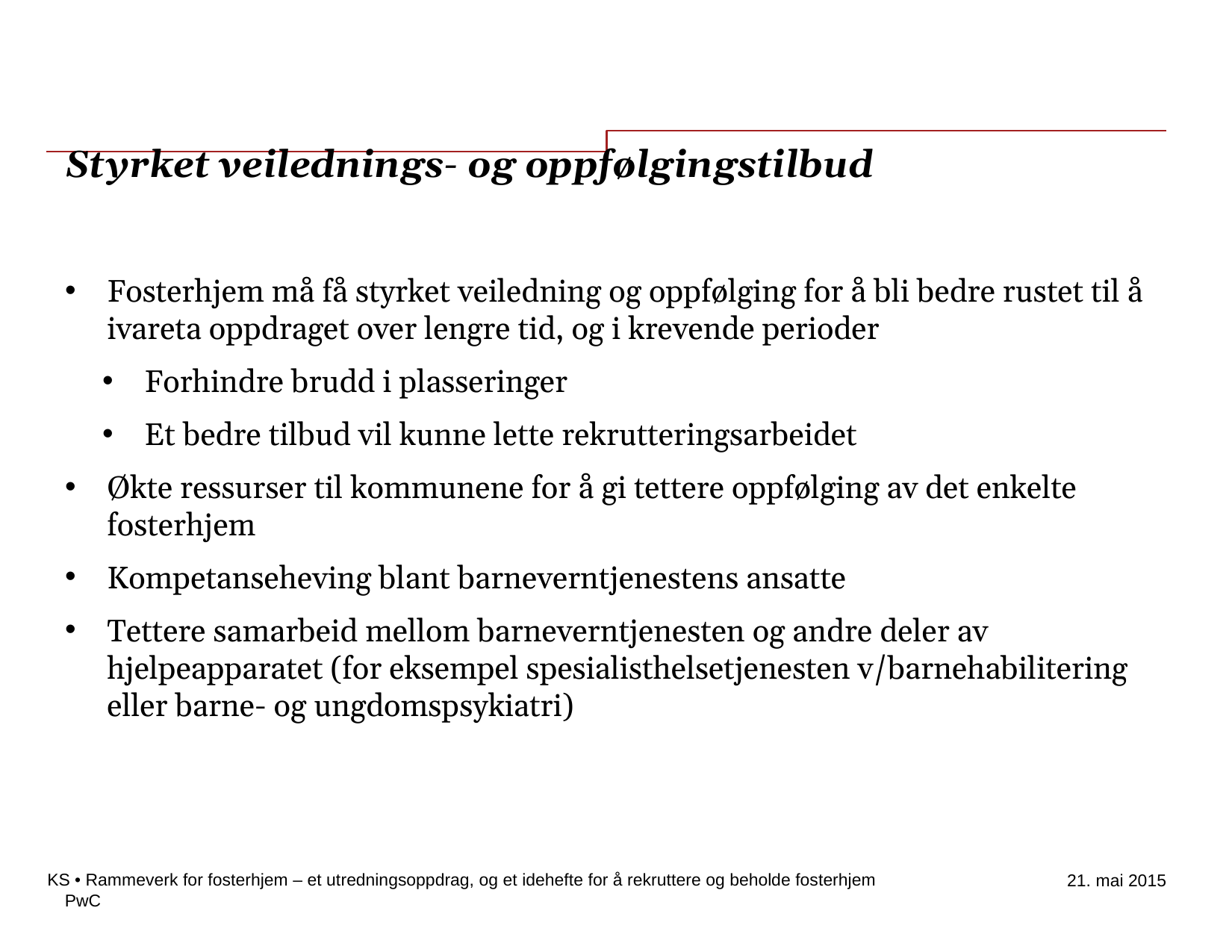

# Styrket veilednings- og oppfølgingstilbud
Fosterhjem må få styrket veiledning og oppfølging for å bli bedre rustet til å ivareta oppdraget over lengre tid, og i krevende perioder
Forhindre brudd i plasseringer
Et bedre tilbud vil kunne lette rekrutteringsarbeidet
Økte ressurser til kommunene for å gi tettere oppfølging av det enkelte fosterhjem
Kompetanseheving blant barneverntjenestens ansatte
Tettere samarbeid mellom barneverntjenesten og andre deler av hjelpeapparatet (for eksempel spesialisthelsetjenesten v/barnehabilitering eller barne- og ungdomspsykiatri)

KS • Rammeverk for fosterhjem – et utredningsoppdrag, og et idehefte for å rekruttere og beholde fosterhjem